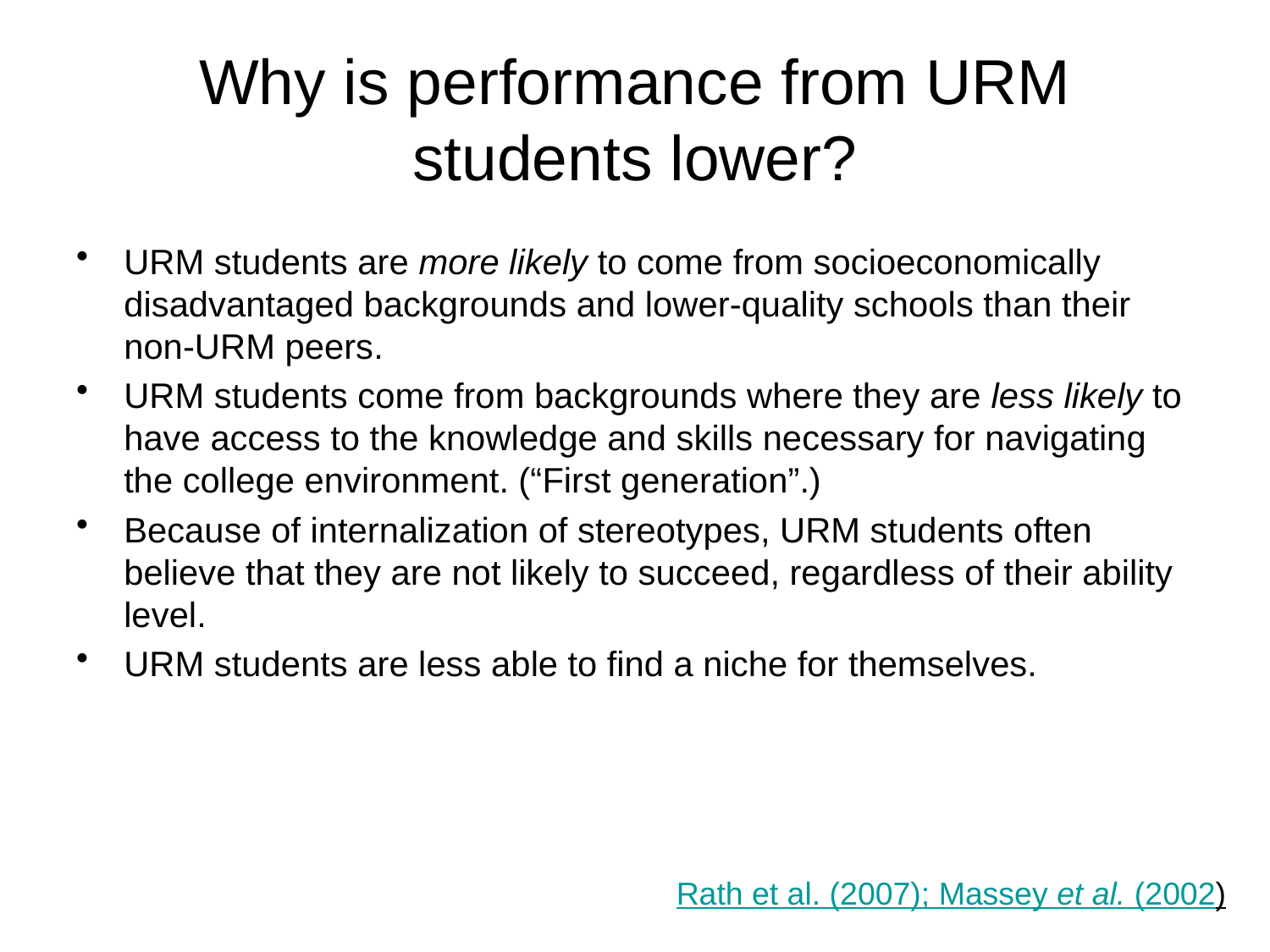

# Why is performance from URM students lower?
URM students are more likely to come from socioeconomically disadvantaged backgrounds and lower-quality schools than their non-URM peers.
URM students come from backgrounds where they are less likely to have access to the knowledge and skills necessary for navigating the college environment. (“First generation”.)
Because of internalization of stereotypes, URM students often believe that they are not likely to succeed, regardless of their ability level.
URM students are less able to find a niche for themselves.

Rath et al. (2007); Massey et al. (2002)